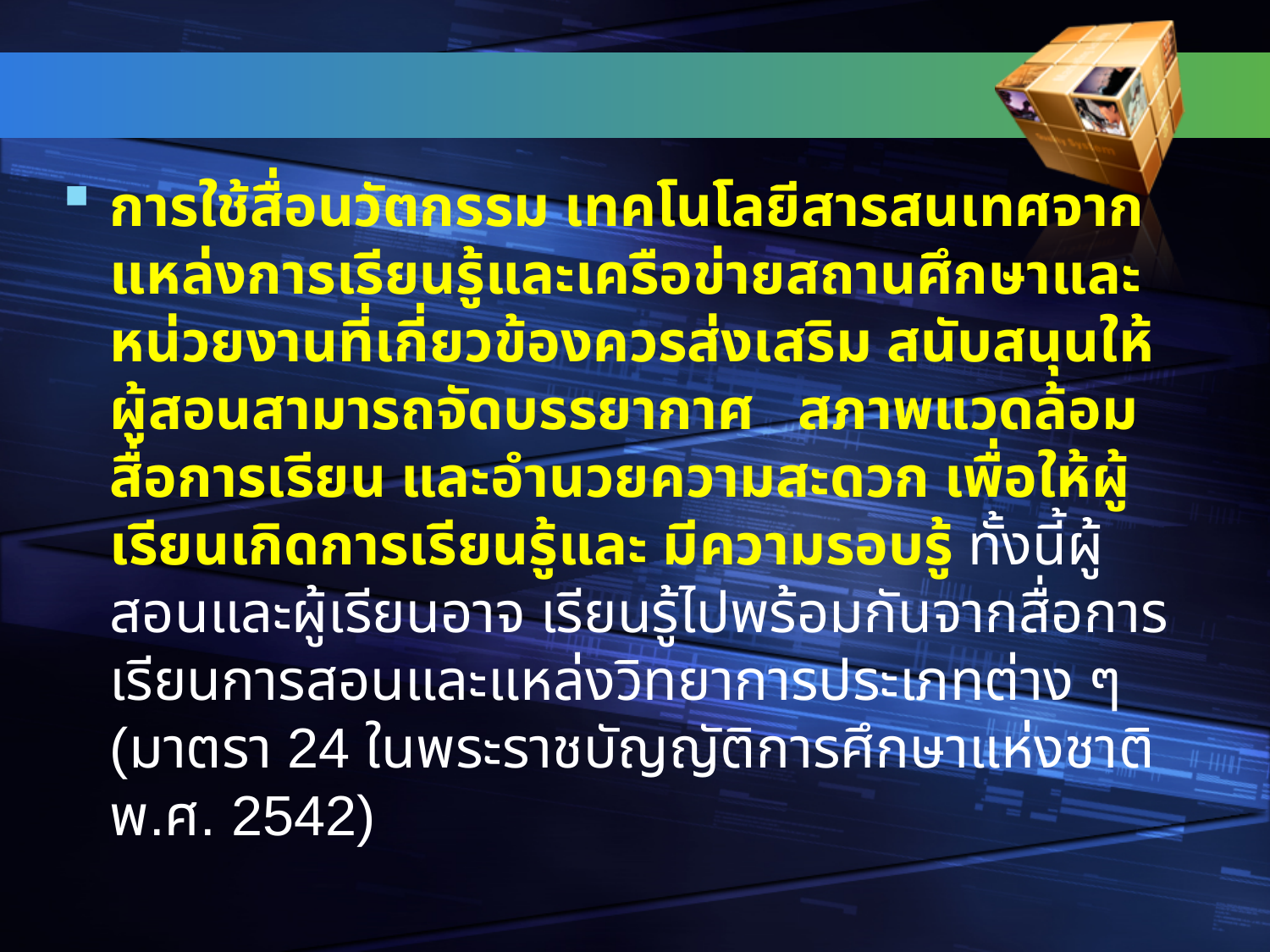

การใช้สื่อนวัตกรรม เทคโนโลยีสารสนเทศจากแหล่งการเรียนรู้และเครือข่ายสถานศึกษาและหน่วยงานที่เกี่ยวข้องควรส่งเสริม สนับสนุนให้ผู้สอนสามารถจัดบรรยากาศ   สภาพแวดล้อม  สื่อการเรียน และอำนวยความสะดวก เพื่อให้ผู้เรียนเกิดการเรียนรู้และ มีความรอบรู้ ทั้งนี้ผู้สอนและผู้เรียนอาจ เรียนรู้ไปพร้อมกันจากสื่อการเรียนการสอนและแหล่งวิทยาการประเภทต่าง ๆ  (มาตรา 24 ในพระราชบัญญัติการศึกษาแห่งชาติ พ.ศ. 2542)